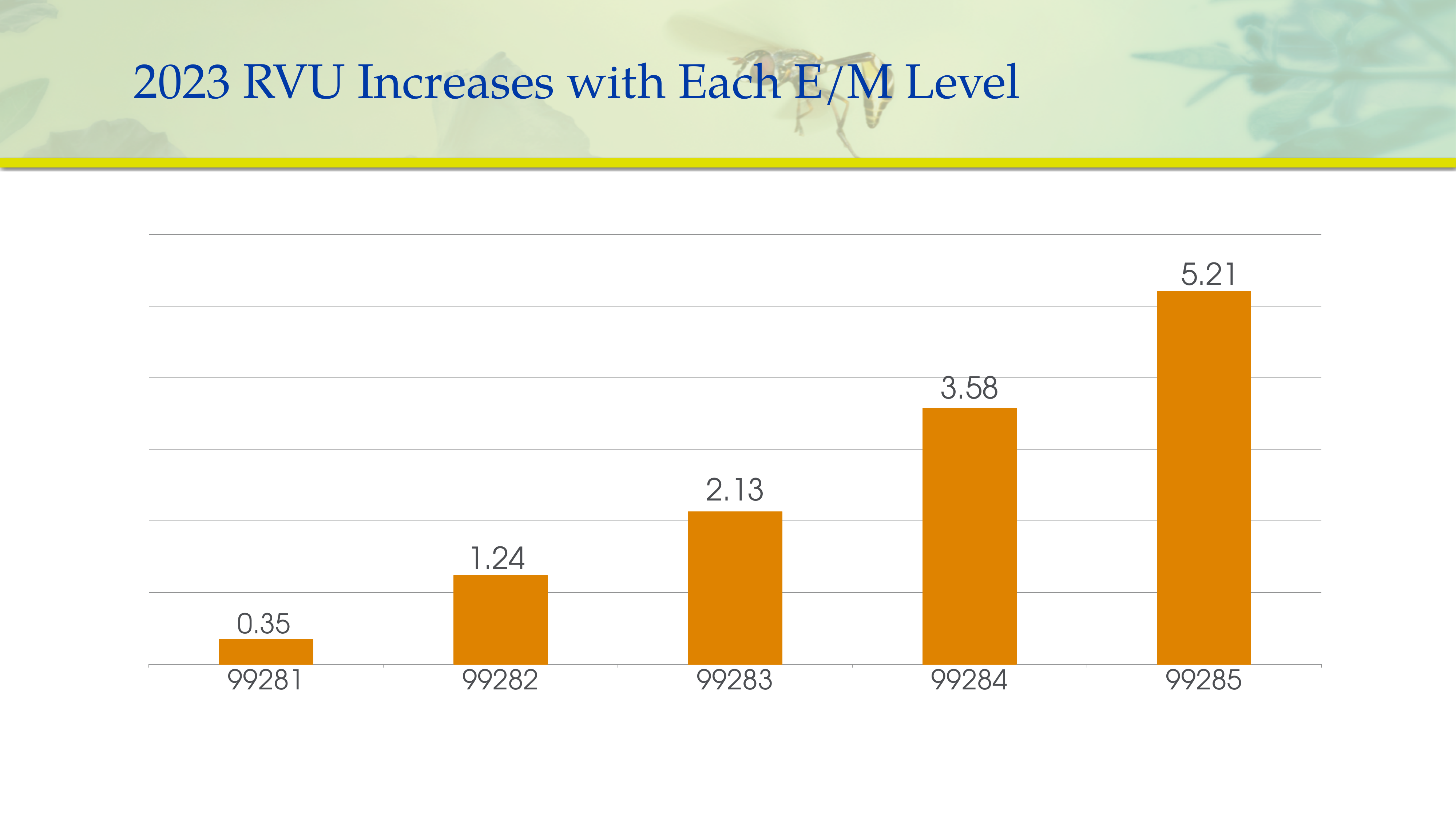

# 2023 RVU Increases with Each E/M Level

### Chart

| Category | RVUs |
|---|---|
| 99281 | 0.35 |
| 99282 | 1.24 |
| 99283 | 2.13 |
| 99284 | 3.58 |
| 99285 | 5.21 |